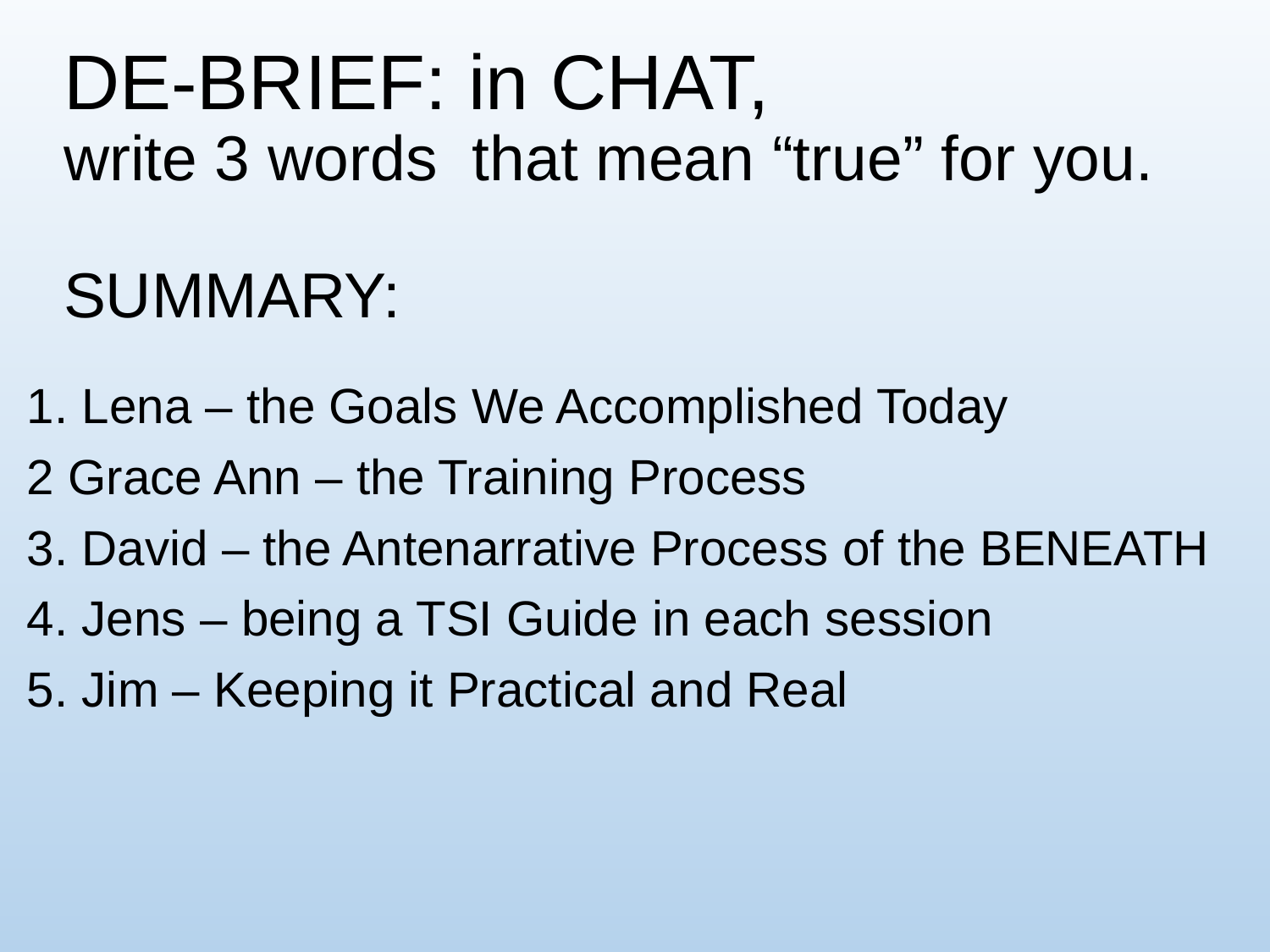

DE-BRIEF: in CHAT,
write 3 words  that mean “true” for you.

SUMMARY:
1. Lena – the Goals We Accomplished Today
2 Grace Ann – the Training Process
3. David – the Antenarrative Process of the BENEATH
4. Jens – being a TSI Guide in each session
5. Jim – Keeping it Practical and Real